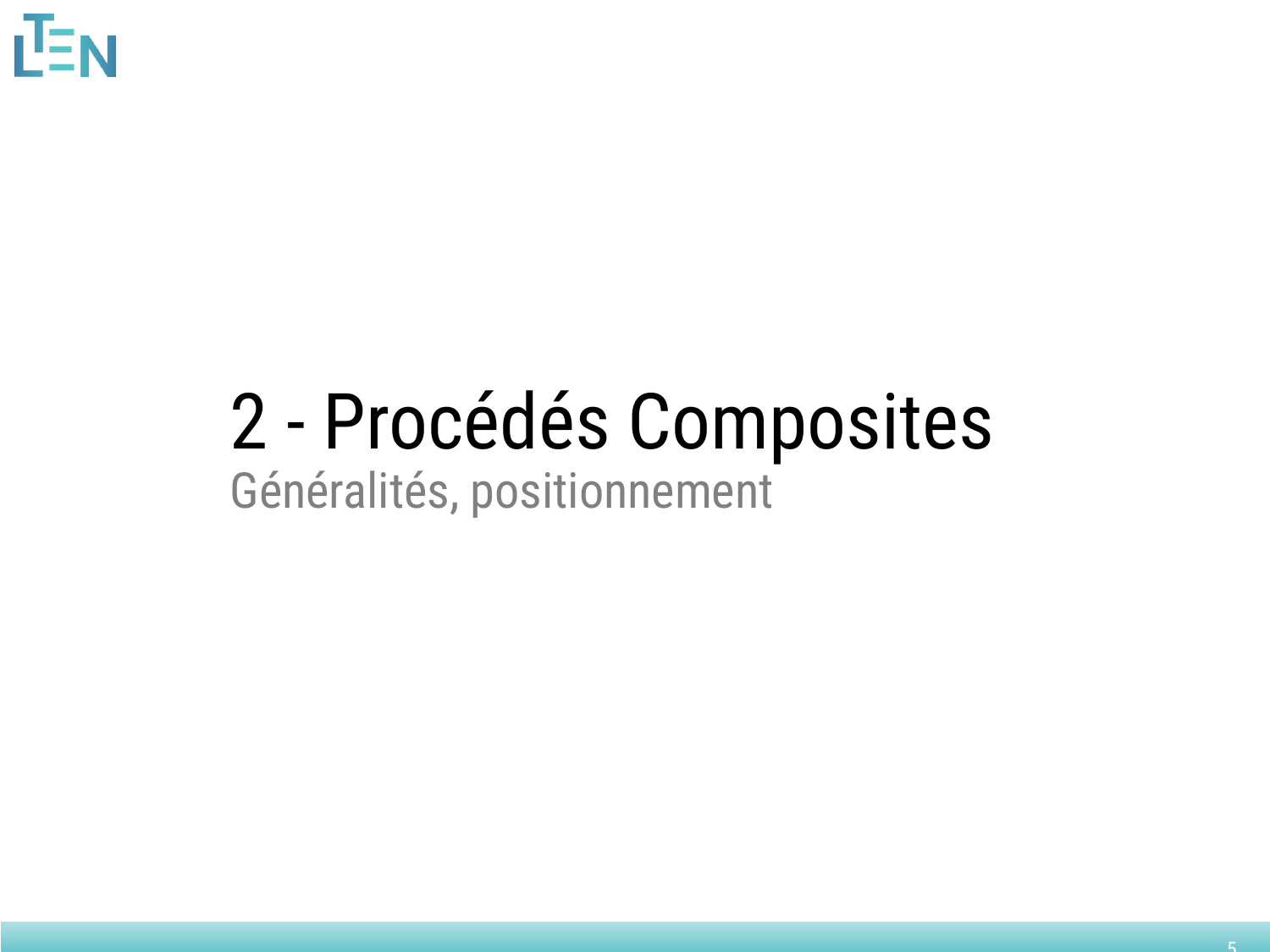

# 2 - Procédés Composites Généralités, positionnement